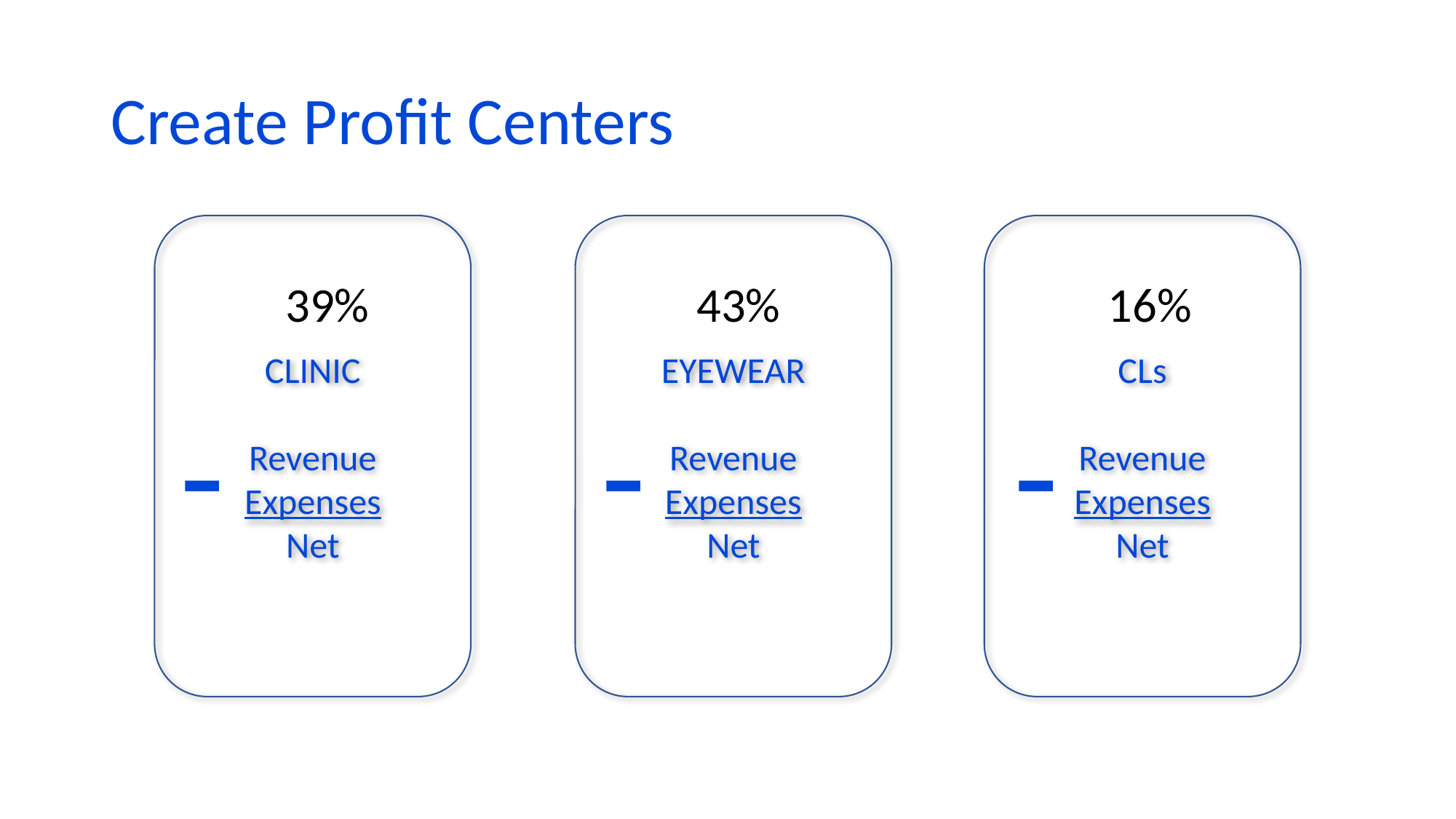

# Create Profit Centers
CLINIC

Revenue
Expenses
Net
EYEWEAR

Revenue
Expenses
Net
CLs

Revenue
Expenses
Net
-
-
-
39%                              43%                              16%